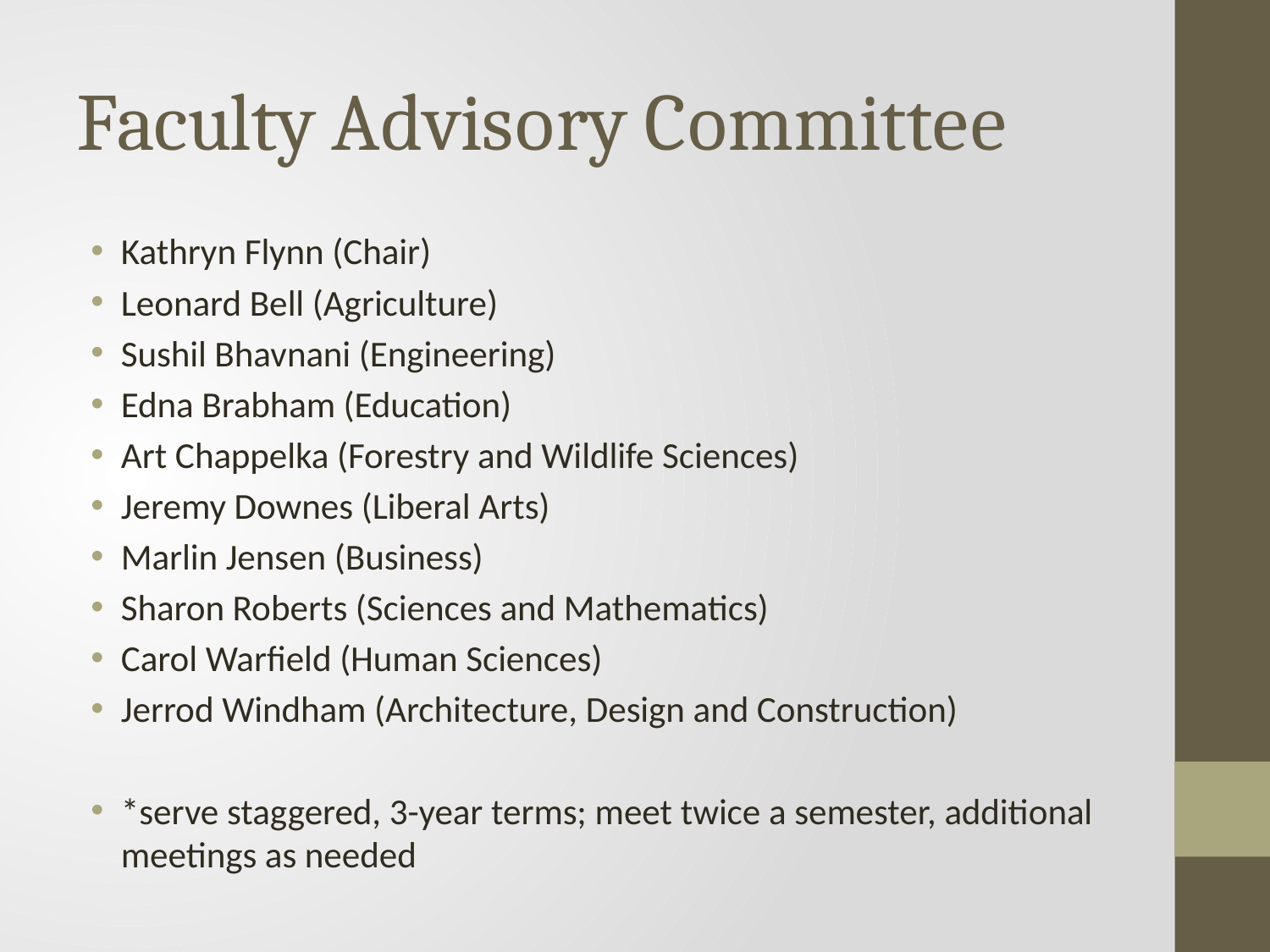

# Faculty Advisory Committee
Kathryn Flynn (Chair)
Leonard Bell (Agriculture)
Sushil Bhavnani (Engineering)
Edna Brabham (Education)
Art Chappelka (Forestry and Wildlife Sciences)
Jeremy Downes (Liberal Arts)
Marlin Jensen (Business)
Sharon Roberts (Sciences and Mathematics)
Carol Warfield (Human Sciences)
Jerrod Windham (Architecture, Design and Construction)

*serve staggered, 3-year terms; meet twice a semester, additional meetings as needed